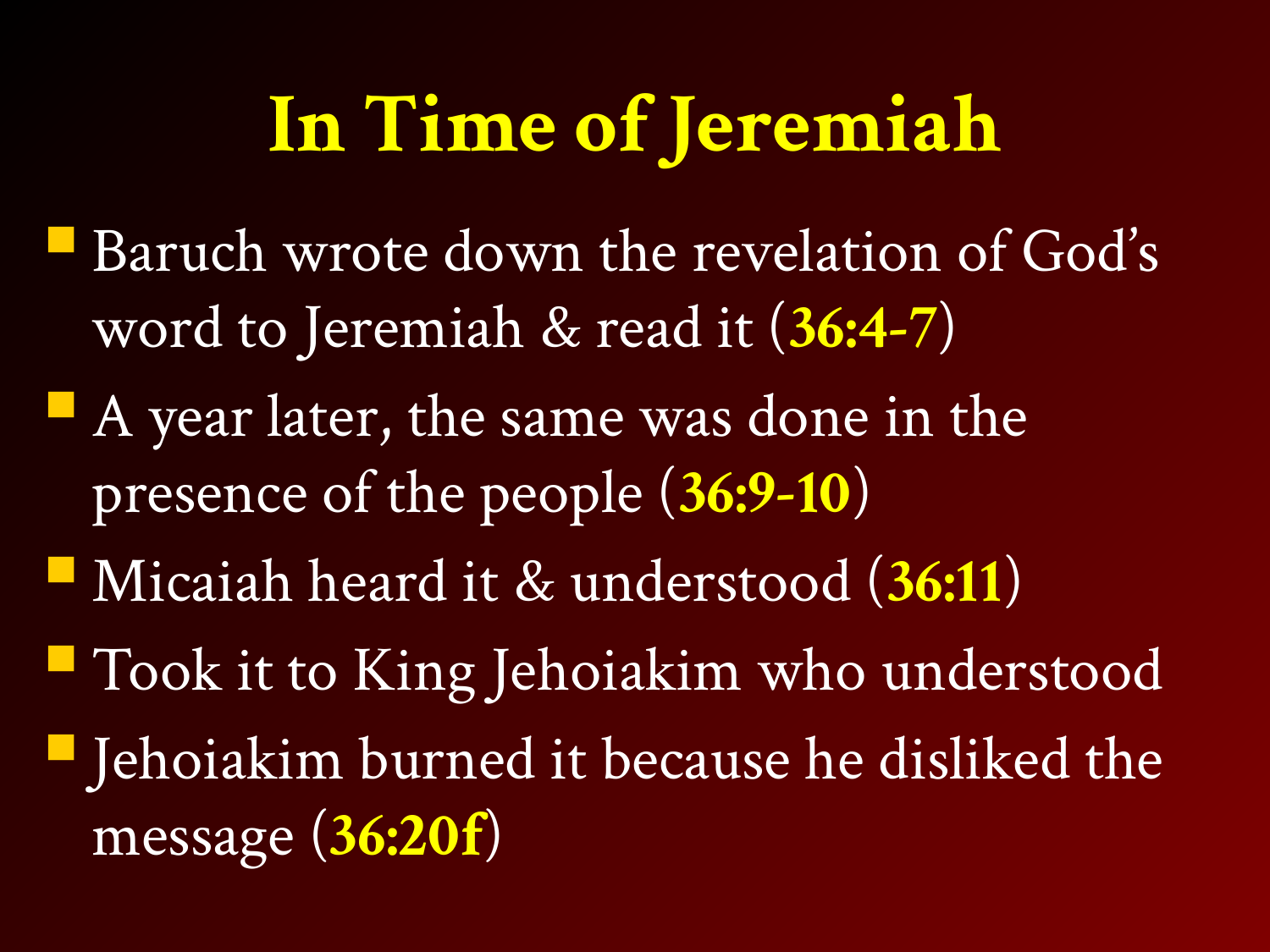

# In Time of Jeremiah
Baruch wrote down the revelation of God’s word to Jeremiah & read it (36:4-7)
A year later, the same was done in the presence of the people (36:9-10)
Micaiah heard it & understood (36:11)
Took it to King Jehoiakim who understood
Jehoiakim burned it because he disliked the message (36:20f)